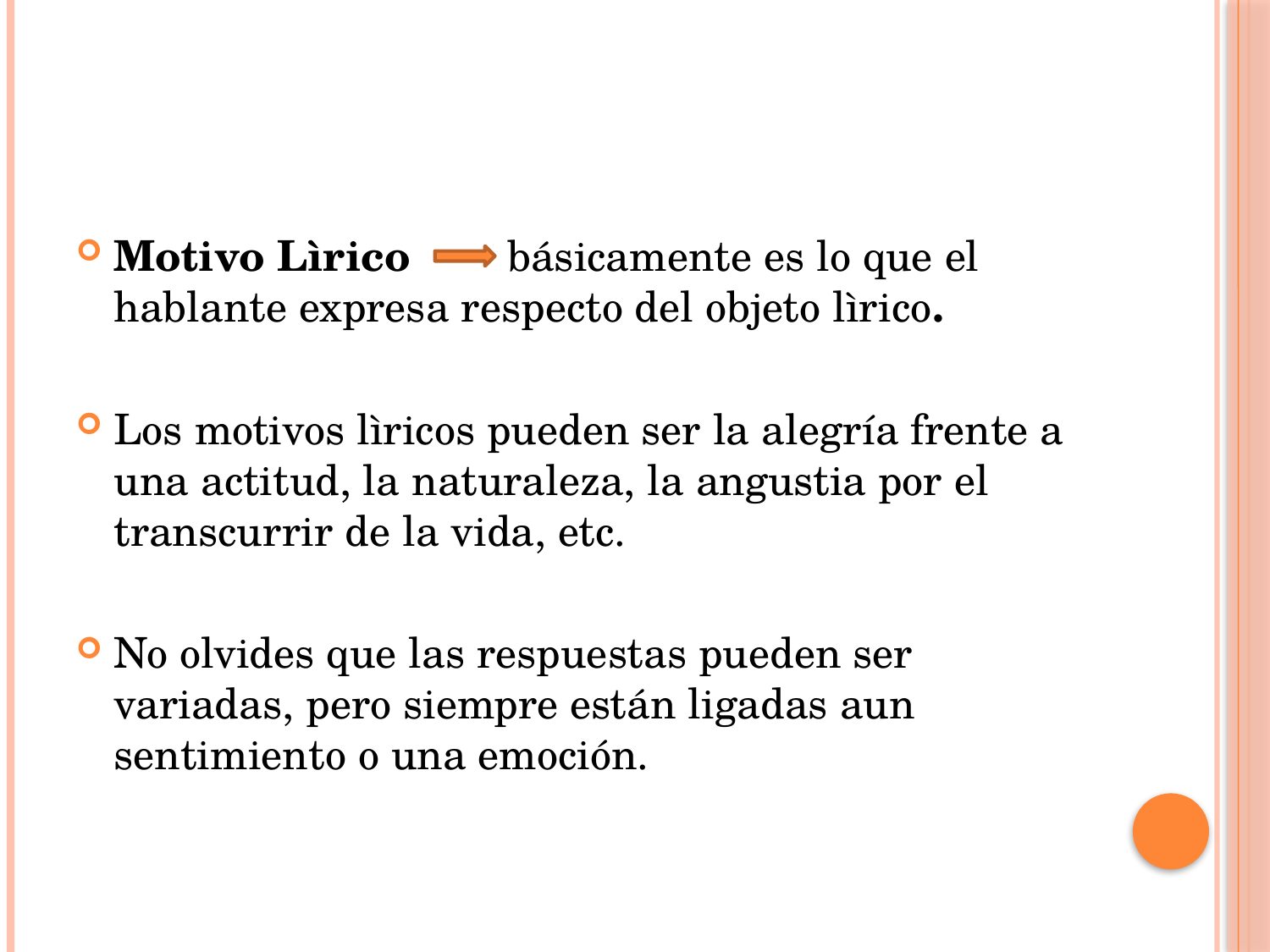

#
Motivo Lìrico        básicamente es lo que el hablante expresa respecto del objeto lìrico.

Los motivos lìricos pueden ser la alegría frente a una actitud, la naturaleza, la angustia por el transcurrir de la vida, etc.

No olvides que las respuestas pueden ser variadas, pero siempre están ligadas aun sentimiento o una emoción.